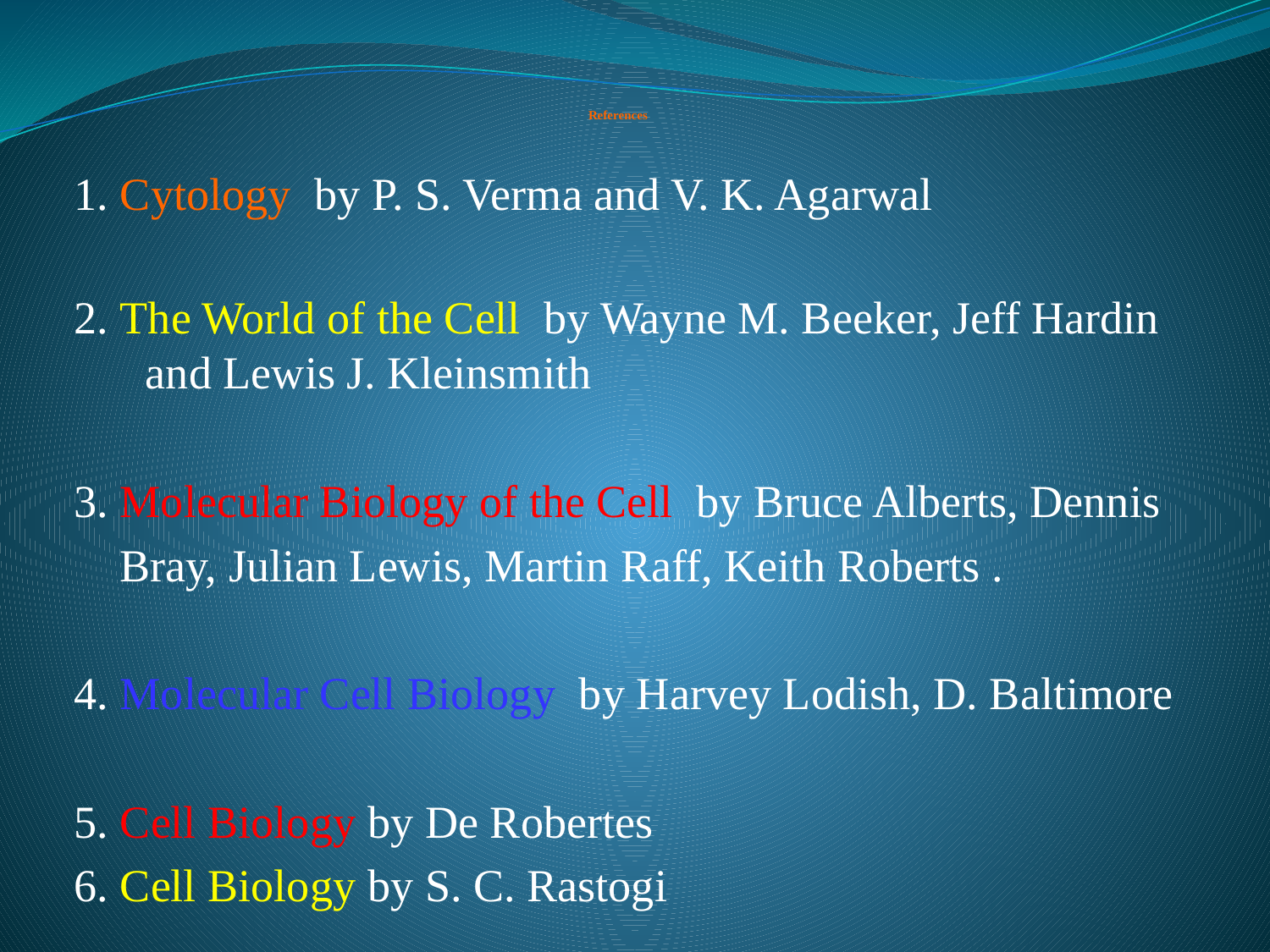

# References
1. Cytology  by P. S. Verma and V. K. Agarwal

2. The World of the Cell  by Wayne M. Beeker, Jeff Hardin   and Lewis J. Kleinsmith

3. Molecular Biology of the Cell  by Bruce Alberts, Dennis
    Bray, Julian Lewis, Martin Raff, Keith Roberts .

4. Molecular Cell Biology  by Harvey Lodish, D. Baltimore

5. Cell Biology by De Robertes
6. Cell Biology by S. C. Rastogi